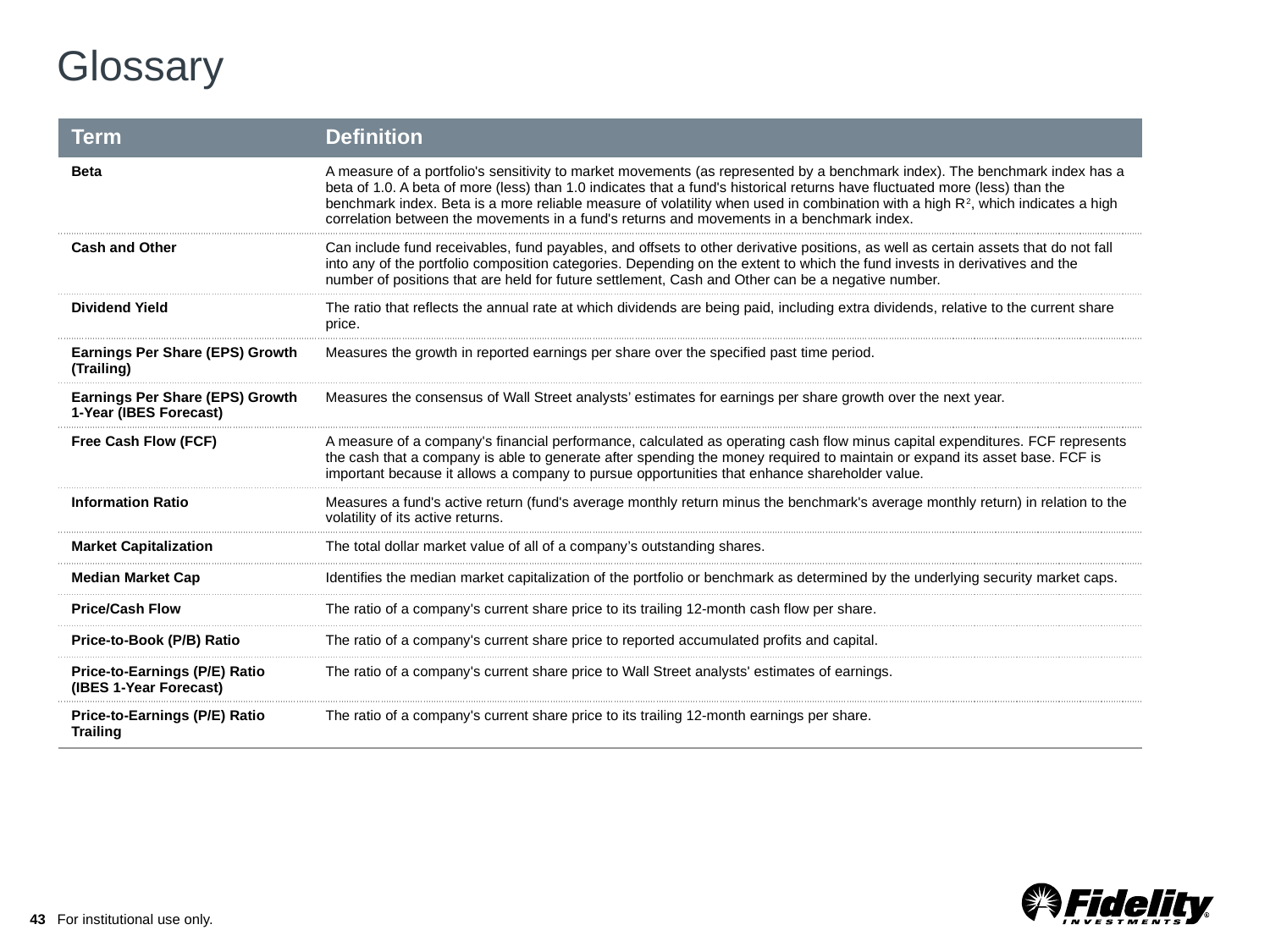

# Glossary
| Term | Definition |
| --- | --- |
| Beta | A measure of a portfolio's sensitivity to market movements (as represented by a benchmark index). The benchmark index has a beta of 1.0. A beta of more (less) than 1.0 indicates that a fund's historical returns have fluctuated more (less) than the benchmark index. Beta is a more reliable measure of volatility when used in combination with a high R2, which indicates a high correlation between the movements in a fund's returns and movements in a benchmark index. |
| Cash and Other | Can include fund receivables, fund payables, and offsets to other derivative positions, as well as certain assets that do not fall into any of the portfolio composition categories. Depending on the extent to which the fund invests in derivatives and the number of positions that are held for future settlement, Cash and Other can be a negative number. |
| Dividend Yield | The ratio that reflects the annual rate at which dividends are being paid, including extra dividends, relative to the current share price. |
| Earnings Per Share (EPS) Growth (Trailing) | Measures the growth in reported earnings per share over the specified past time period. |
| Earnings Per Share (EPS) Growth 1-Year (IBES Forecast) | Measures the consensus of Wall Street analysts’ estimates for earnings per share growth over the next year. |
| Free Cash Flow (FCF) | A measure of a company's financial performance, calculated as operating cash flow minus capital expenditures. FCF represents the cash that a company is able to generate after spending the money required to maintain or expand its asset base. FCF is important because it allows a company to pursue opportunities that enhance shareholder value. |
| Information Ratio | Measures a fund's active return (fund's average monthly return minus the benchmark's average monthly return) in relation to the volatility of its active returns. |
| Market Capitalization | The total dollar market value of all of a company’s outstanding shares. |
| Median Market Cap | Identifies the median market capitalization of the portfolio or benchmark as determined by the underlying security market caps. |
| Price/Cash Flow | The ratio of a company's current share price to its trailing 12-month cash flow per share. |
| Price-to-Book (P/B) Ratio | The ratio of a company's current share price to reported accumulated profits and capital. |
| Price-to-Earnings (P/E) Ratio (IBES 1-Year Forecast) | The ratio of a company's current share price to Wall Street analysts' estimates of earnings. |
| Price-to-Earnings (P/E) Ratio Trailing | The ratio of a company's current share price to its trailing 12-month earnings per share. |
43
For institutional use only.